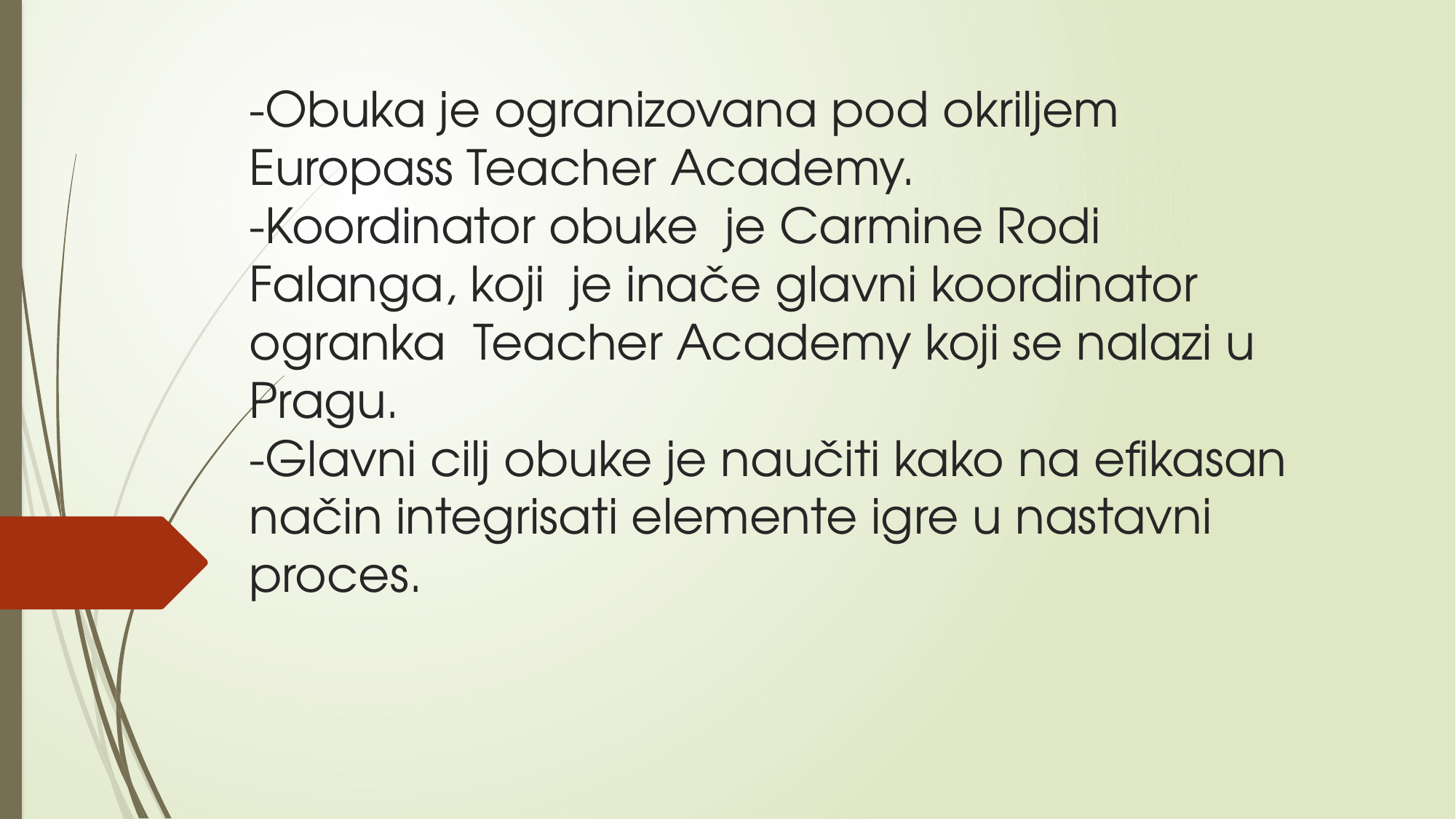

# -Obuka je ogranizovana pod okriljem Europass Teacher Academy. -Koordinator obuke  je Carmine Rodi Falanga, koji  je inače glavni koordinator ogranka  Teacher Academy koji se nalazi u Pragu. -Glavni cilj obuke je naučiti kako na efikasan način integrisati elemente igre u nastavni proces.